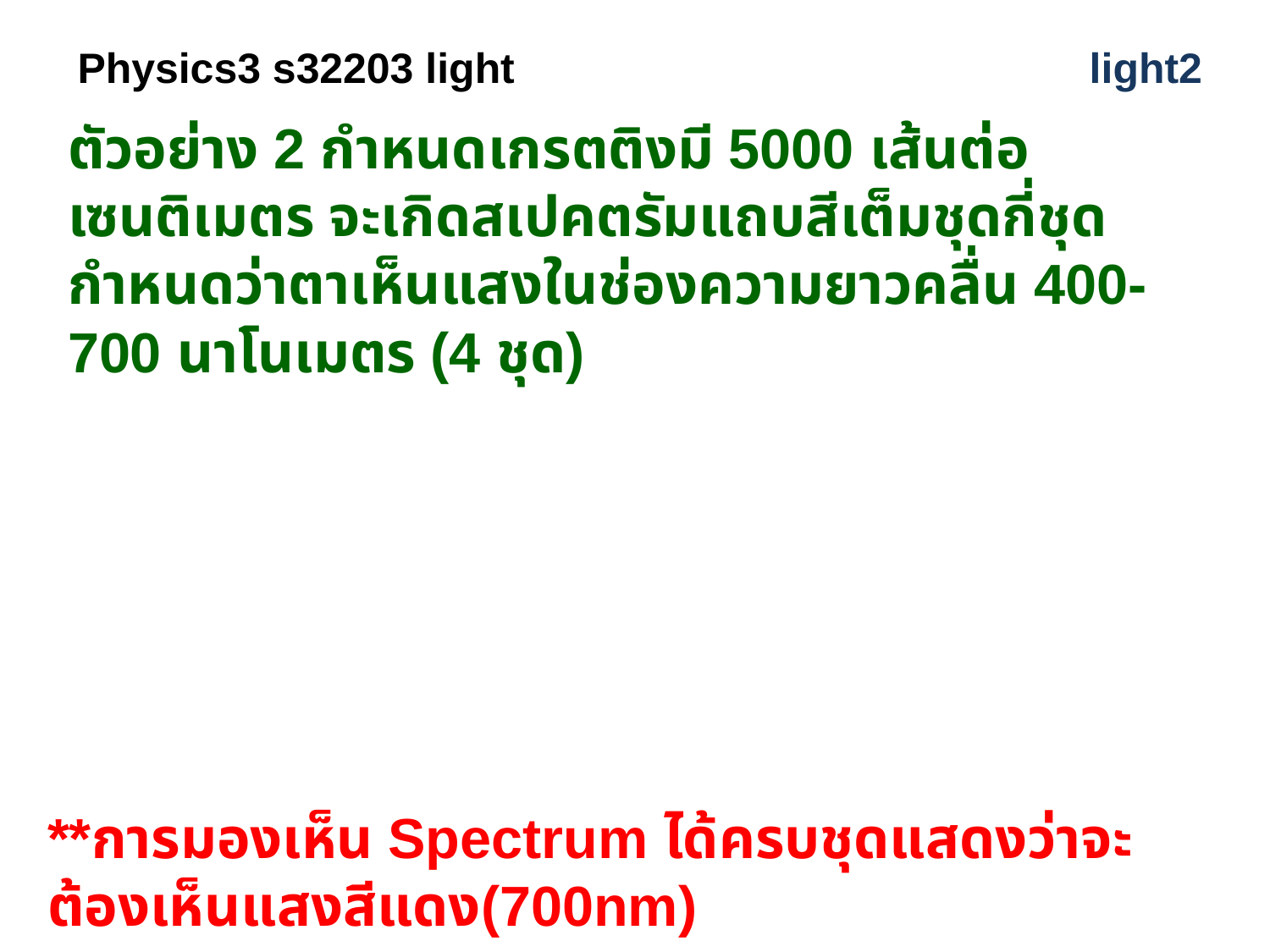

# Physics3 s32203 light
light2
ตัวอย่าง 2 กำหนดเกรตติงมี 5000 เส้นต่อเซนติเมตร จะเกิดสเปคตรัมแถบสีเต็มชุดกี่ชุด กำหนดว่าตาเห็นแสงในช่องความยาวคลื่น 400-700 นาโนเมตร (4 ชุด)

**การมองเห็น Spectrum ได้ครบชุดแสดงว่าจะต้องเห็นแสงสีแดง(700nm)